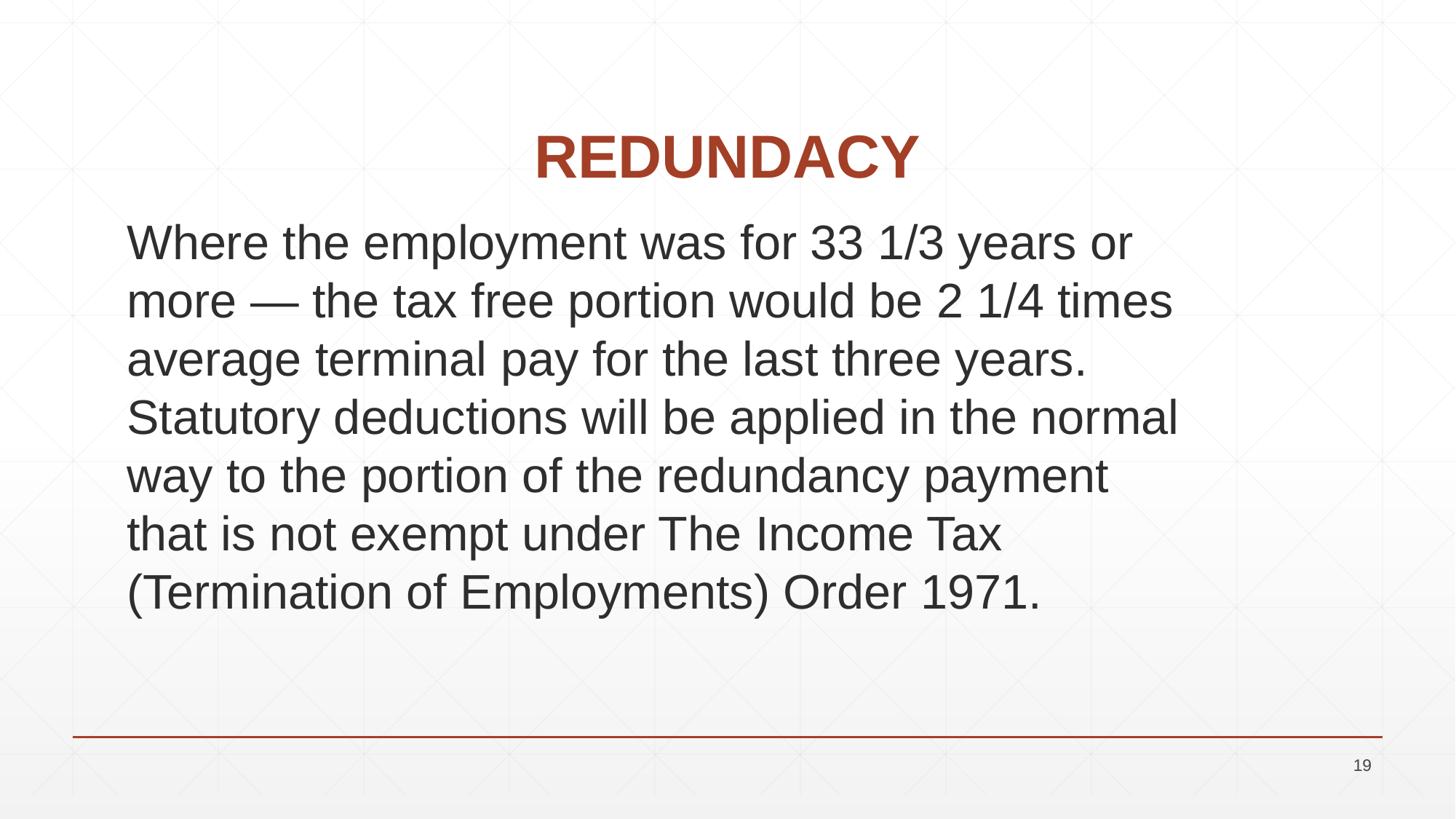

# REDUNDACY
Where the employment was for 33 1/3 years or more — the tax free portion would be 2 1/4 times average terminal pay for the last three years.
Statutory deductions will be applied in the normal way to the portion of the redundancy payment that is not exempt under The Income Tax (Termination of Employments) Order 1971.

19